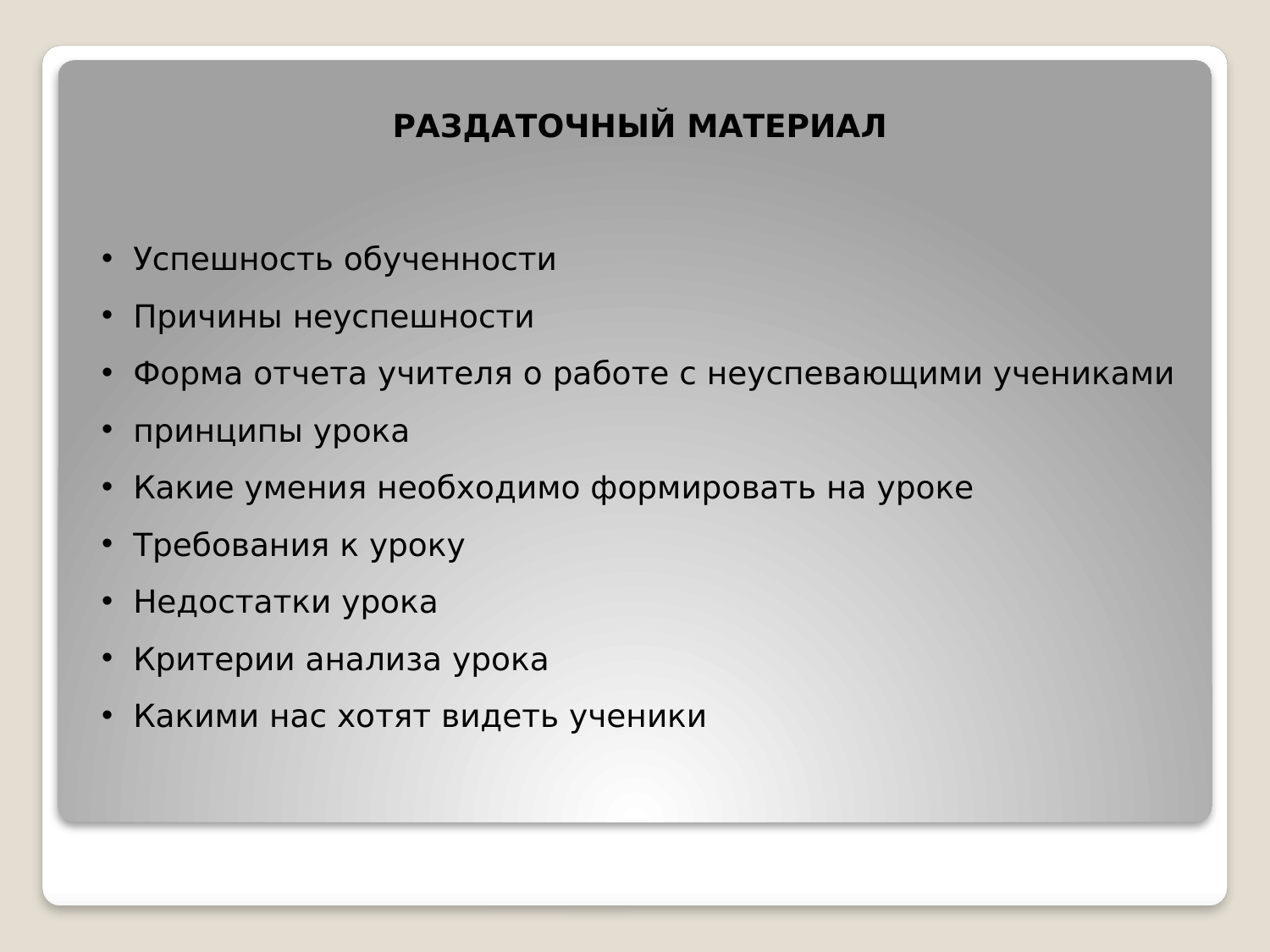

РАЗДАТОЧНЫЙ МАТЕРИАЛ

  Успешность обученности
  Причины неуспешности
  Форма отчета учителя о работе с неуспевающими учениками
  принципы урока
  Какие умения необходимо формировать на уроке
  Требования к уроку
  Недостатки урока
  Критерии анализа урока
  Какими нас хотят видеть ученики